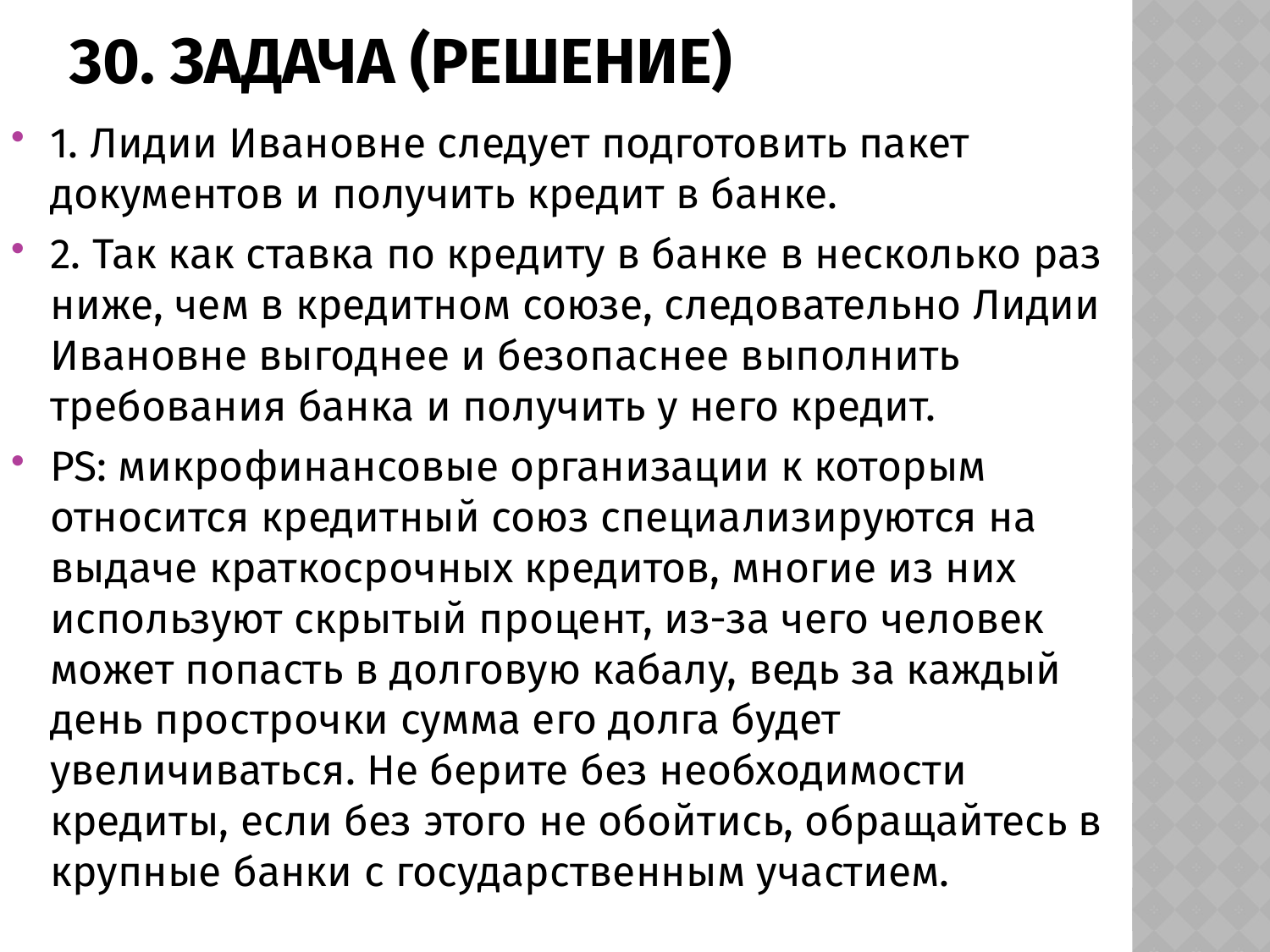

# 30. Задача (решение)
1. Лидии Ивановне следует подготовить пакет документов и получить кредит в банке.
2. Так как ставка по кредиту в банке в несколько раз ниже, чем в кредитном союзе, следовательно Лидии Ивановне выгоднее и безопаснее выполнить требования банка и получить у него кредит.
PS: микрофинансовые организации к которым относится кредитный союз специализируются на выдаче краткосрочных кредитов, многие из них используют скрытый процент, из-за чего человек может попасть в долговую кабалу, ведь за каждый день прострочки сумма его долга будет увеличиваться. Не берите без необходимости кредиты, если без этого не обойтись, обращайтесь в крупные банки с государственным участием.